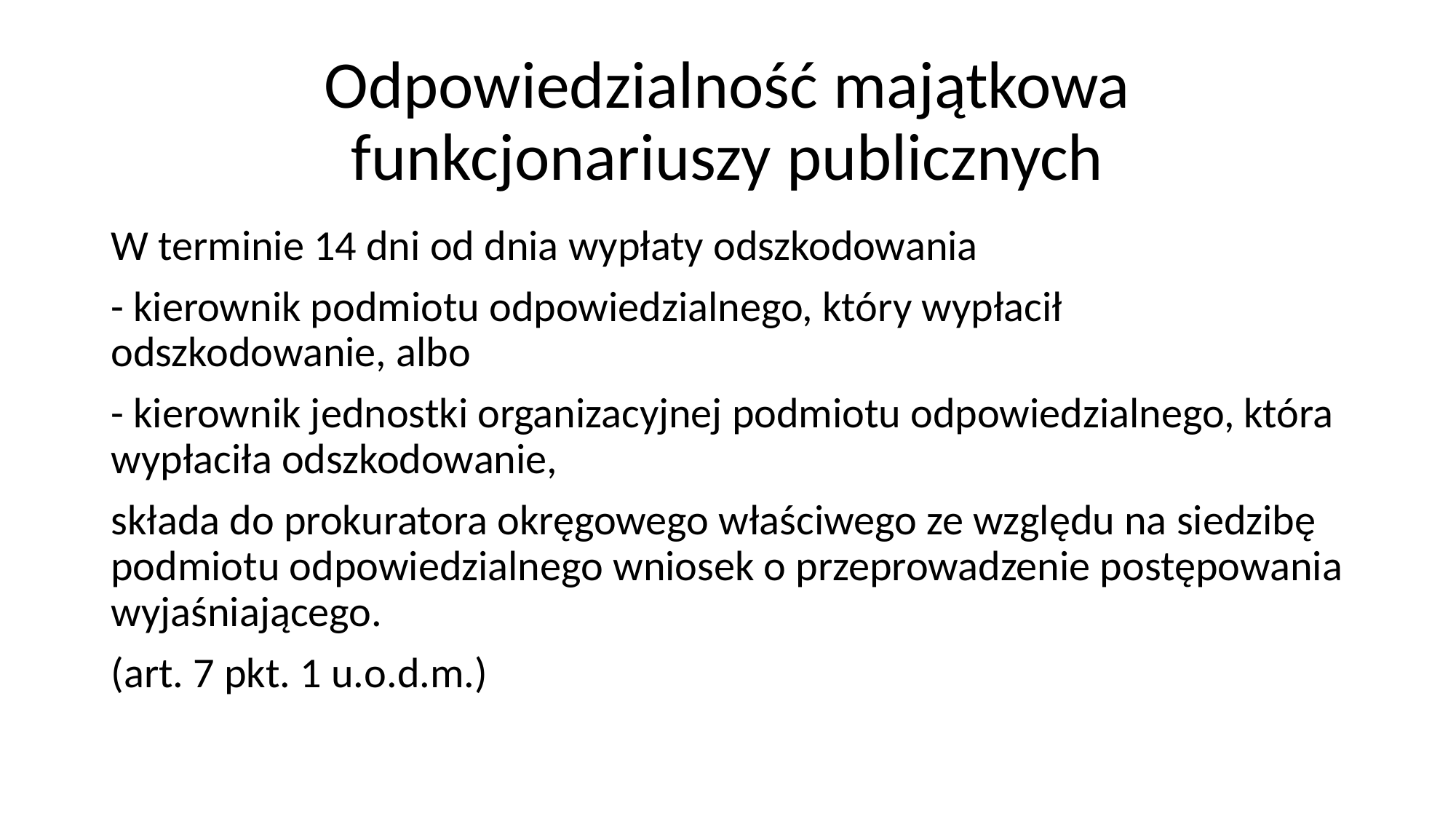

# Odpowiedzialność majątkowa funkcjonariuszy publicznych
W terminie 14 dni od dnia wypłaty odszkodowania
- kierownik podmiotu odpowiedzialnego, który wypłacił odszkodowanie, albo
- kierownik jednostki organizacyjnej podmiotu odpowiedzialnego, która wypłaciła odszkodowanie,
składa do prokuratora okręgowego właściwego ze względu na siedzibę podmiotu odpowiedzialnego wniosek o przeprowadzenie postępowania wyjaśniającego.
(art. 7 pkt. 1 u.o.d.m.)